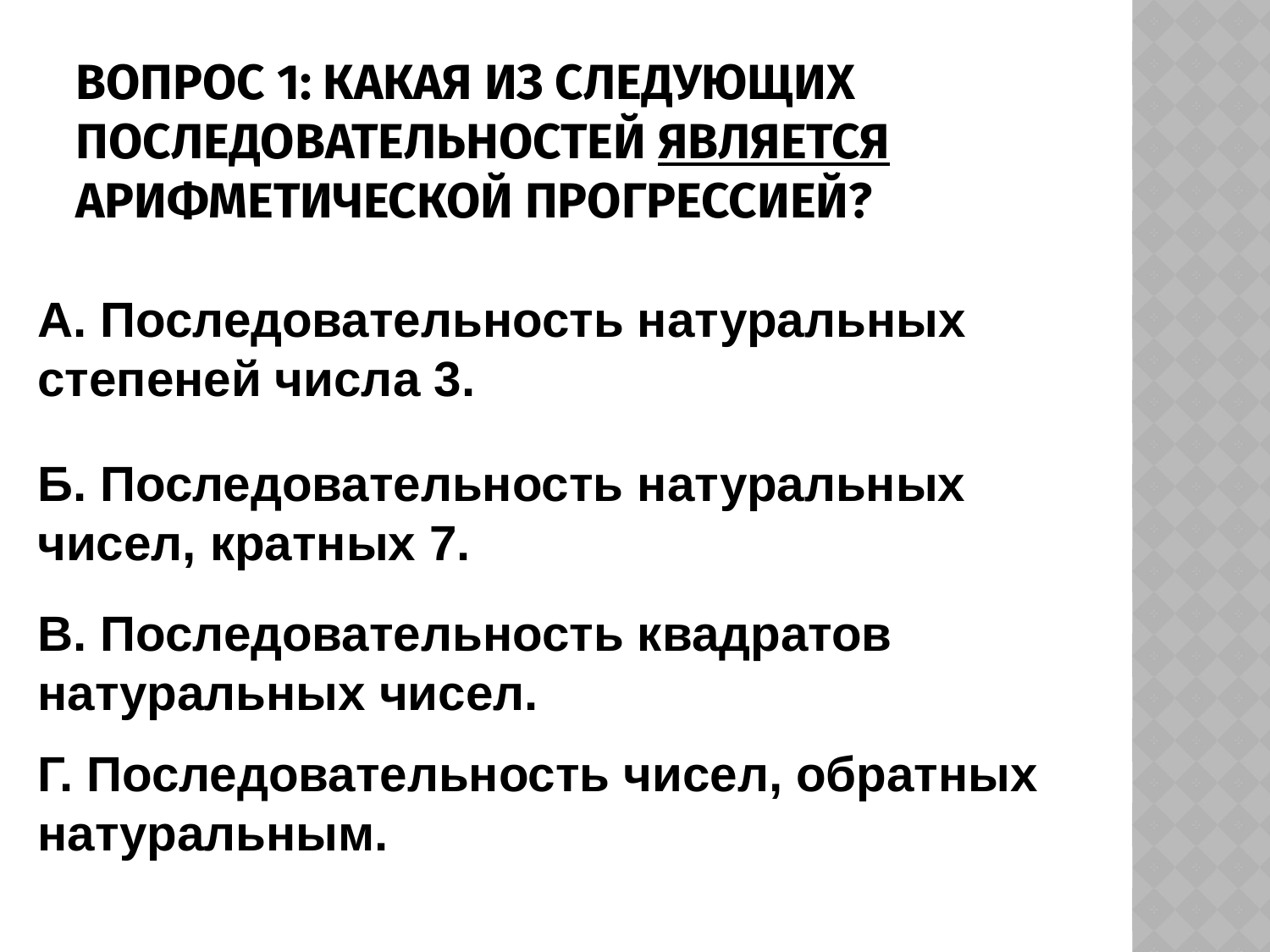

# Вопрос 1: Какая из следующих последовательностей является арифметической прогрессией?
А. Последовательность натуральных степеней числа 3.
Б. Последовательность натуральных чисел, кратных 7.
В. Последовательность квадратов натуральных чисел.
Г. Последовательность чисел, обратных натуральным.